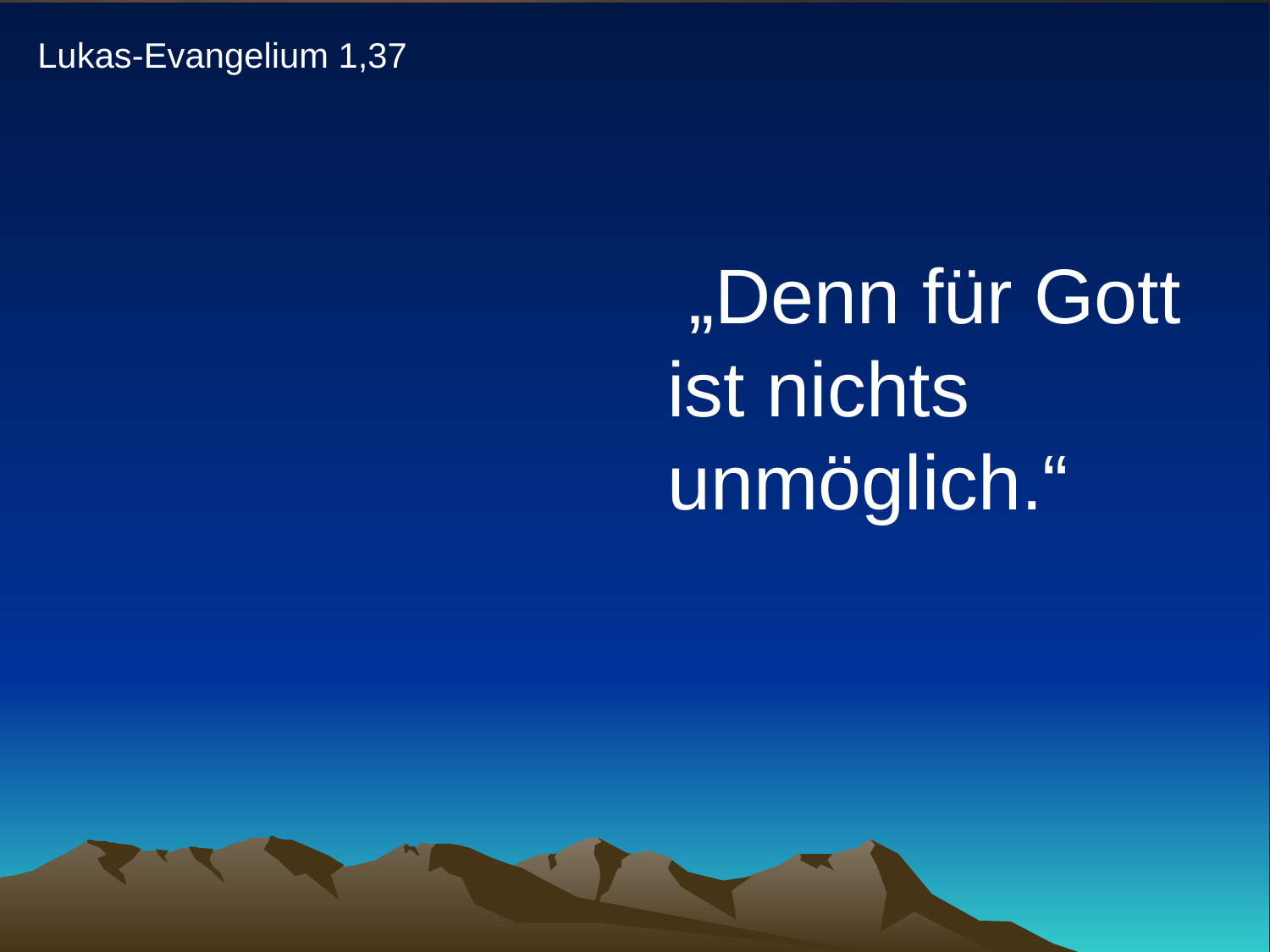

Lukas-Evangelium 1,37
# „Denn für Gott ist nichts unmöglich.“